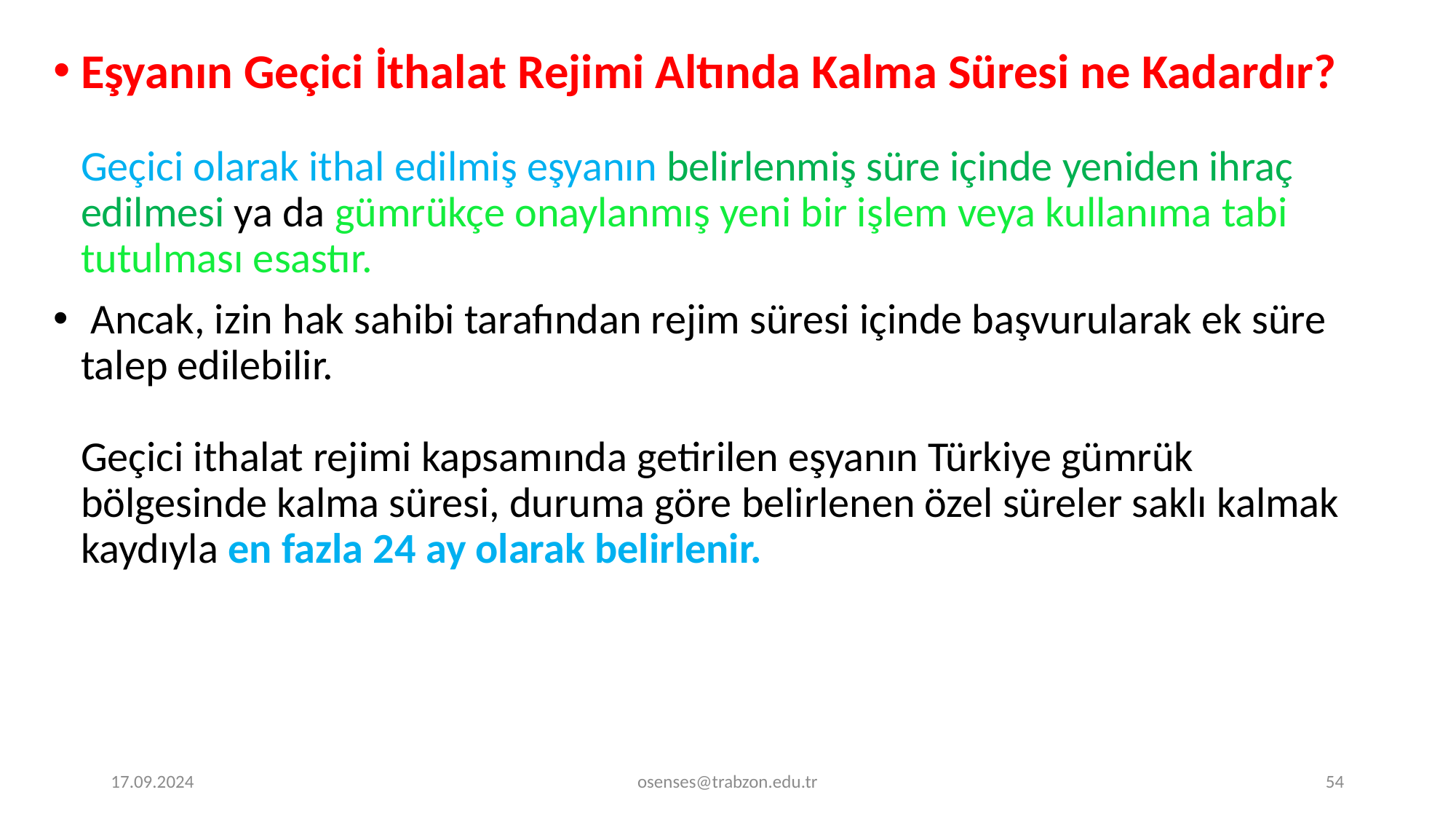

Eşyanın Geçici İthalat Rejimi Altında Kalma Süresi ne Kadardır?
Geçici olarak ithal edilmiş eşyanın belirlenmiş süre içinde yeniden ihraç edilmesi ya da gümrükçe onaylanmış yeni bir işlem veya kullanıma tabi tutulması esastır.
 Ancak, izin hak sahibi tarafından rejim süresi içinde başvurularak ek süre talep edilebilir.
Geçici ithalat rejimi kapsamında getirilen eşyanın Türkiye gümrük bölgesinde kalma süresi, duruma göre belirlenen özel süreler saklı kalmak kaydıyla en fazla 24 ay olarak belirlenir.
17.09.2024
osenses@trabzon.edu.tr
54